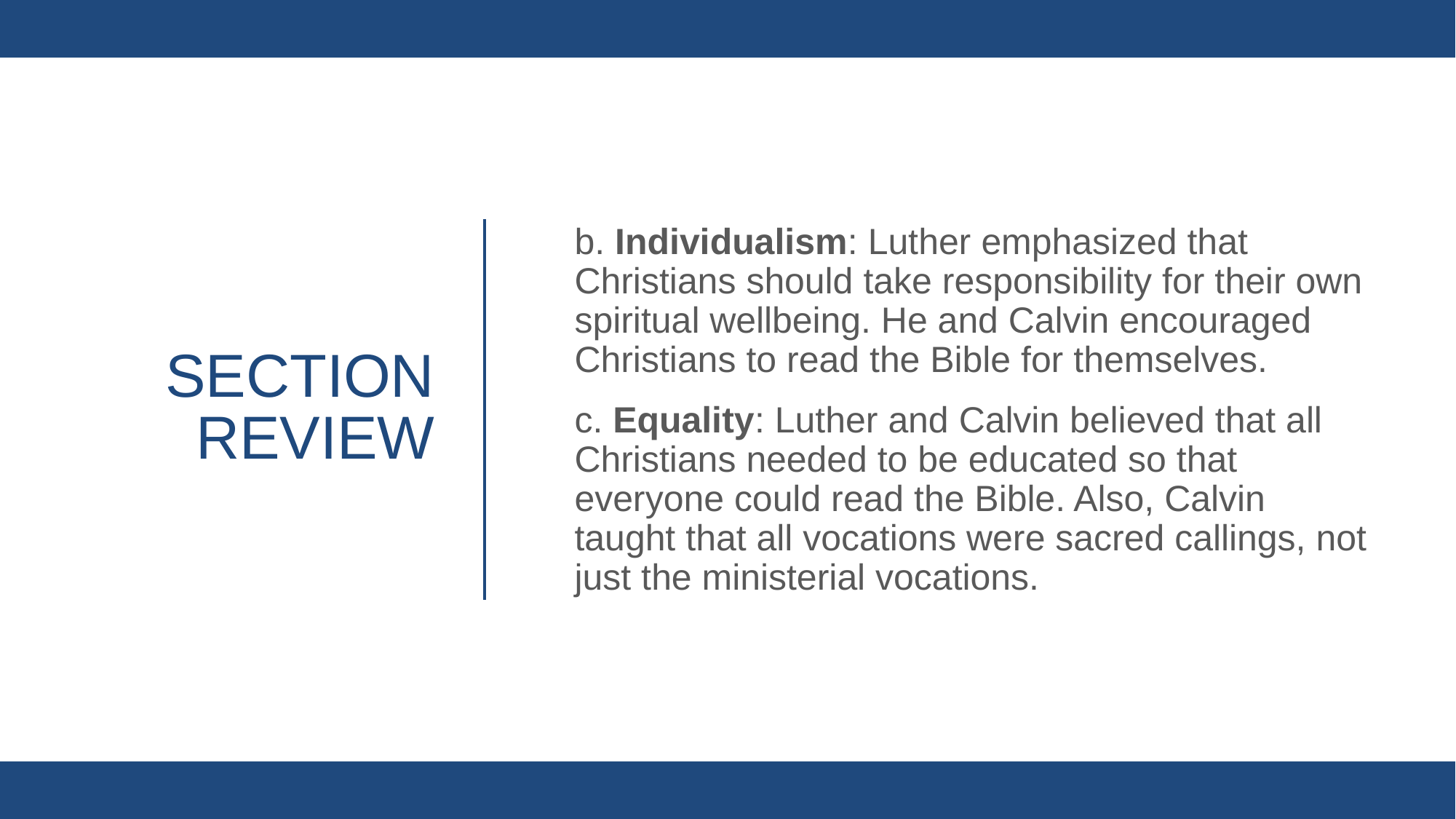

b. Individualism: Luther emphasized that Christians should take responsibility for their own spiritual wellbeing. He and Calvin encouraged Christians to read the Bible for themselves.
c. Equality: Luther and Calvin believed that all Christians needed to be educated so that everyone could read the Bible. Also, Calvin taught that all vocations were sacred callings, not just the ministerial vocations.
# Section review